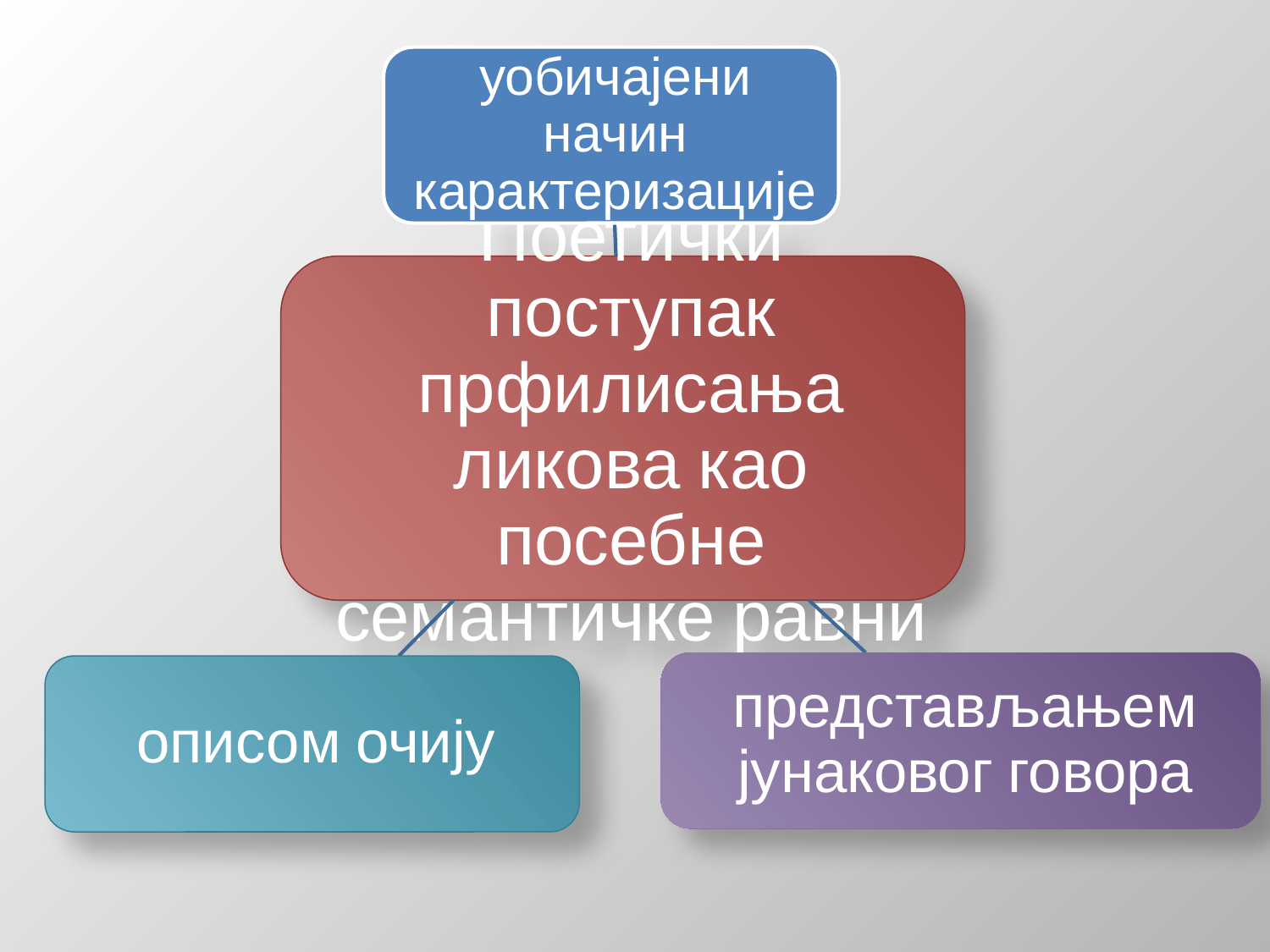

Поетички поступак прфилисања ликова као посебне семантичке равни
уобичајени начин карактеризације
представљањем јунаковог говора
описом очију